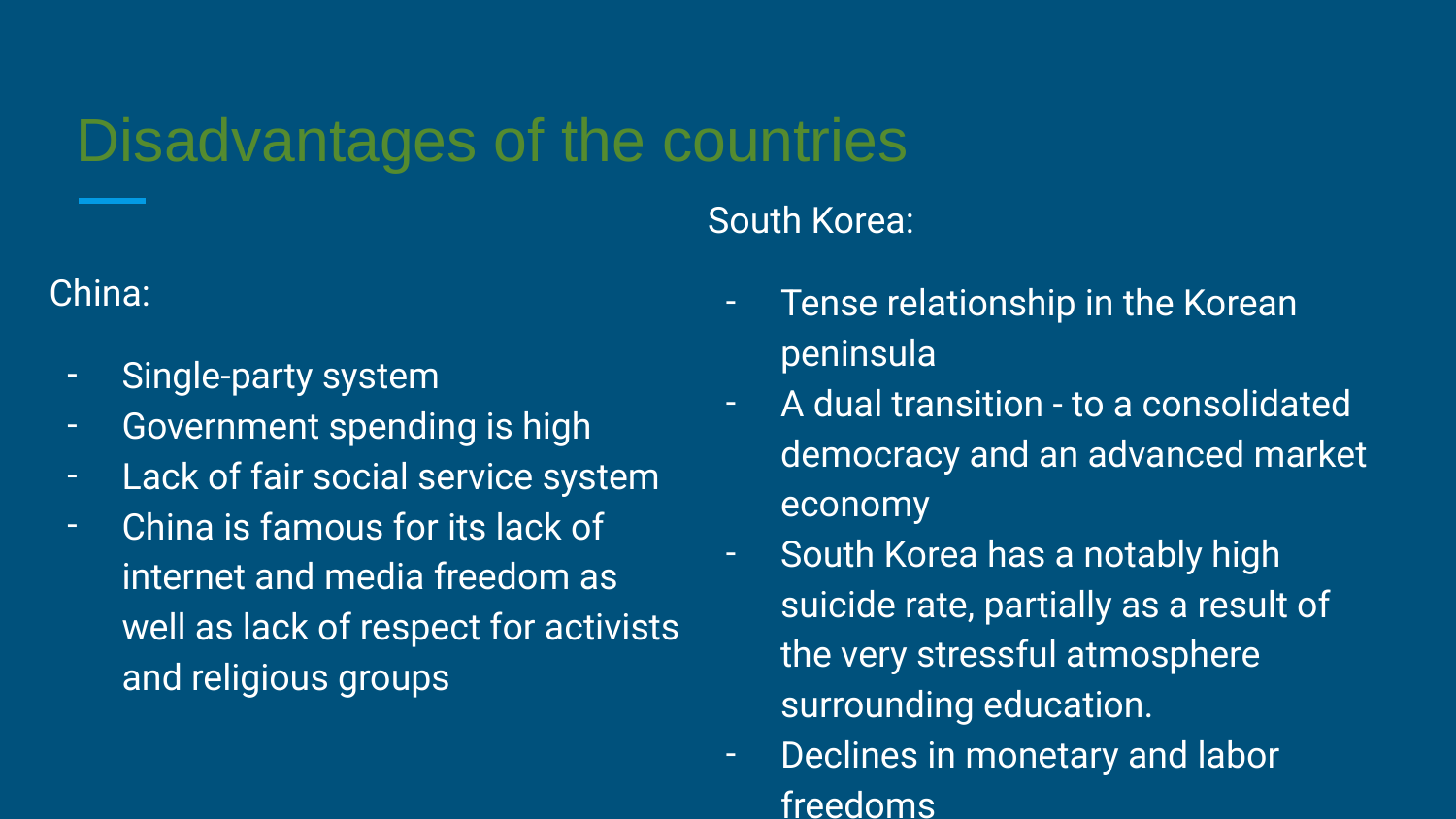

# Disadvantages of the countries
South Korea:
Tense relationship in the Korean peninsula
A dual transition - to a consolidated democracy and an advanced market economy
South Korea has a notably high suicide rate, partially as a result of the very stressful atmosphere surrounding education.
Declines in monetary and labor freedoms

China:
Single-party system
Government spending is high
Lack of fair social service system
China is famous for its lack of internet and media freedom as well as lack of respect for activists and religious groups